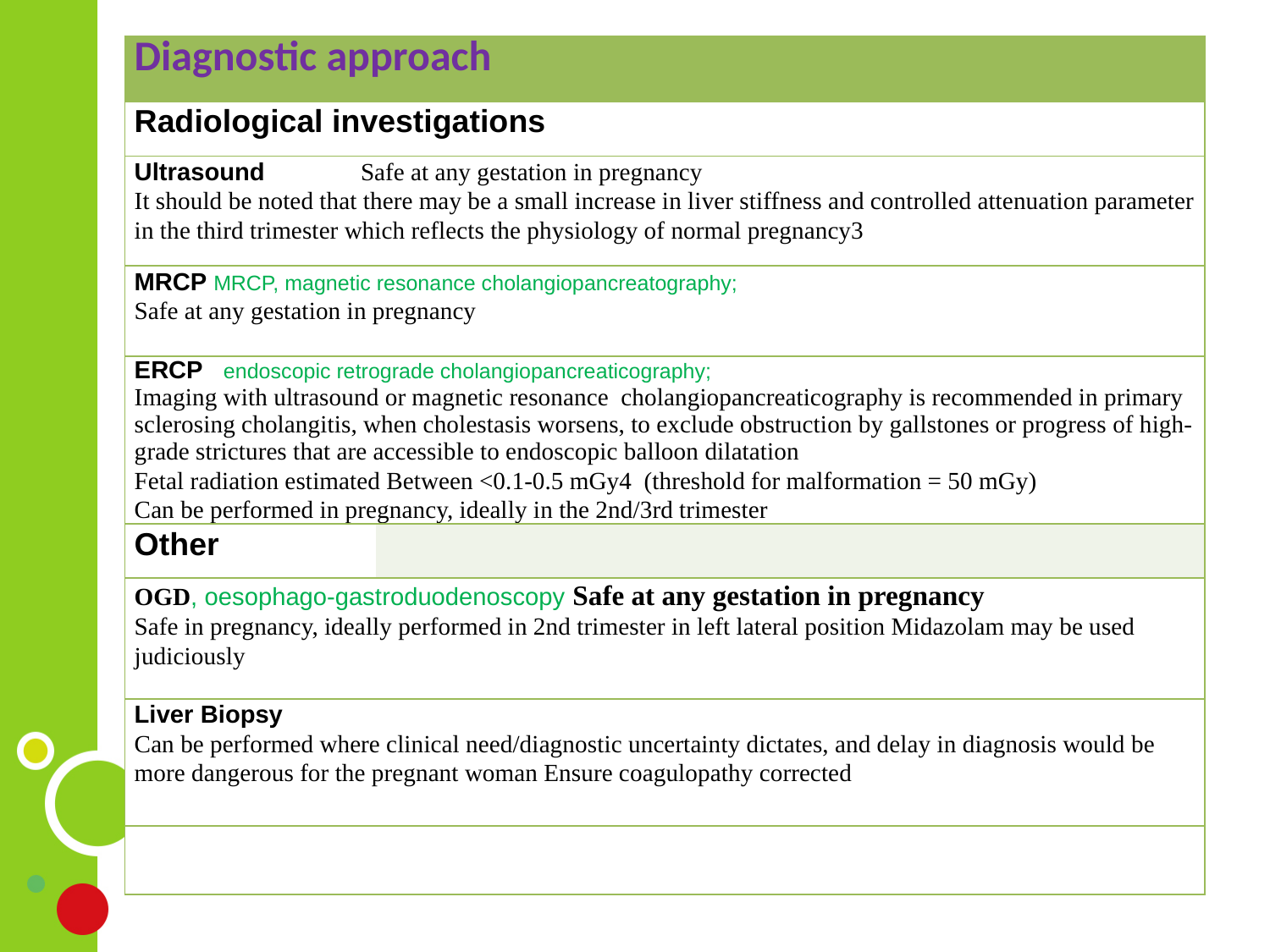

| Diagnostic approach |  |
| --- | --- |
| Radiological investigations |  |
| Ultrasound Safe at any gestation in pregnancy It should be noted that there may be a small increase in liver stiffness and controlled attenuation parameter in the third trimester which reflects the physiology of normal pregnancy3 |  |
| MRCP MRCP, magnetic resonance cholangiopancreatography; Safe at any gestation in pregnancy |  |
| ERCP endoscopic retrograde cholangiopancreaticography; Imaging with ultrasound or magnetic resonance cholangiopancreaticography is recommended in primary sclerosing cholangitis, when cholestasis worsens, to exclude obstruction by gallstones or progress of high-grade strictures that are accessible to endoscopic balloon dilatation Fetal radiation estimated Between <0.1-0.5 mGy4 (threshold for malformation = 50 mGy) Can be performed in pregnancy, ideally in the 2nd/3rd trimester |  |
| Other |  |
| OGD, oesophago-gastroduodenoscopy Safe at any gestation in pregnancy Safe in pregnancy, ideally performed in 2nd trimester in left lateral position Midazolam may be used judiciously |  |
| Liver Biopsy Can be performed where clinical need/diagnostic uncertainty dictates, and delay in diagnosis would be more dangerous for the pregnant woman Ensure coagulopathy corrected |  |
|  |  |